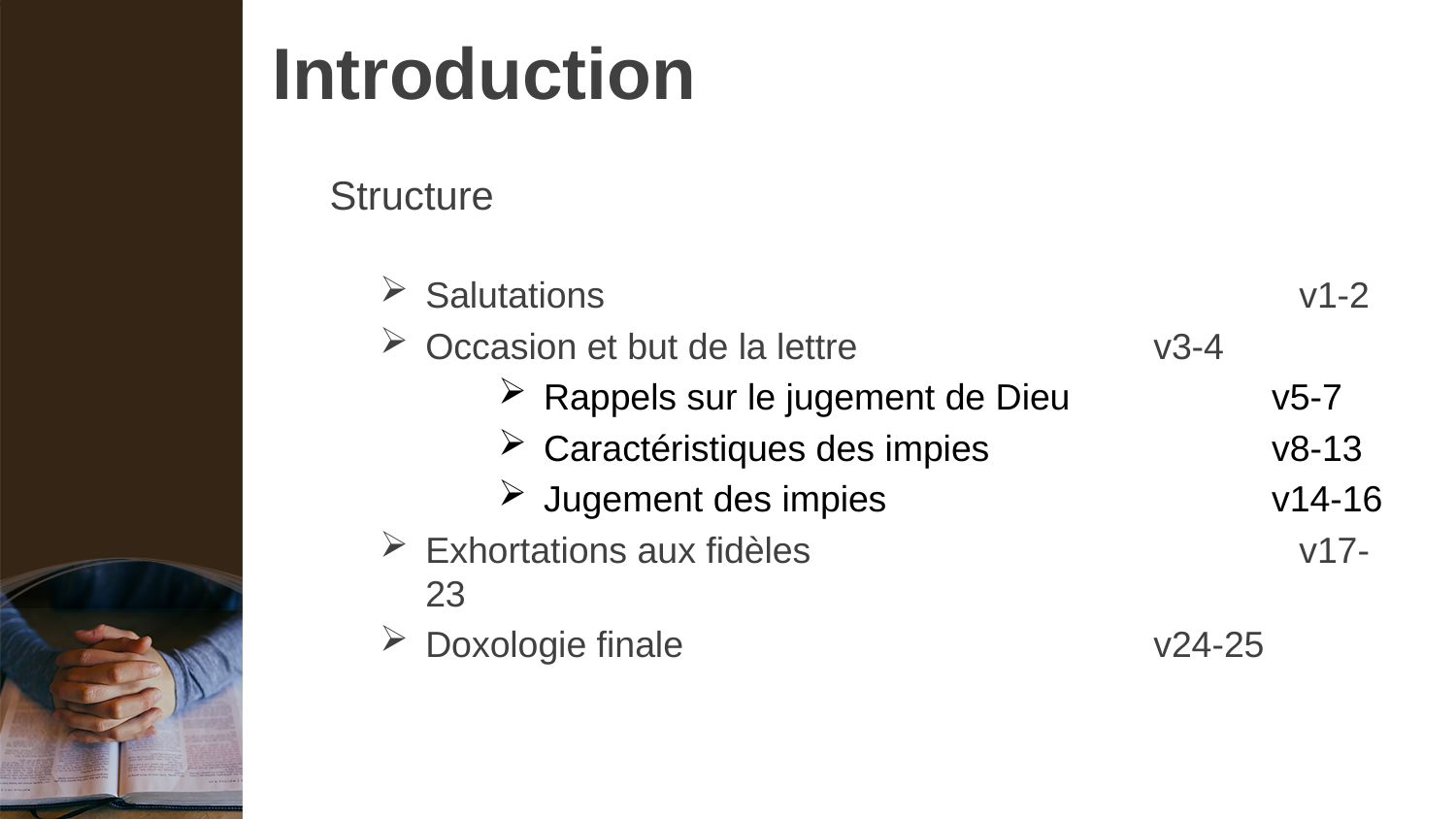

# Introduction
Structure
Salutations					v1-2
Occasion et but de la lettre			v3-4
Rappels sur le jugement de Dieu		v5-7
Caractéristiques des impies		v8-13
Jugement des impies			v14-16
Exhortations aux fidèles				v17-23
Doxologie finale				v24-25